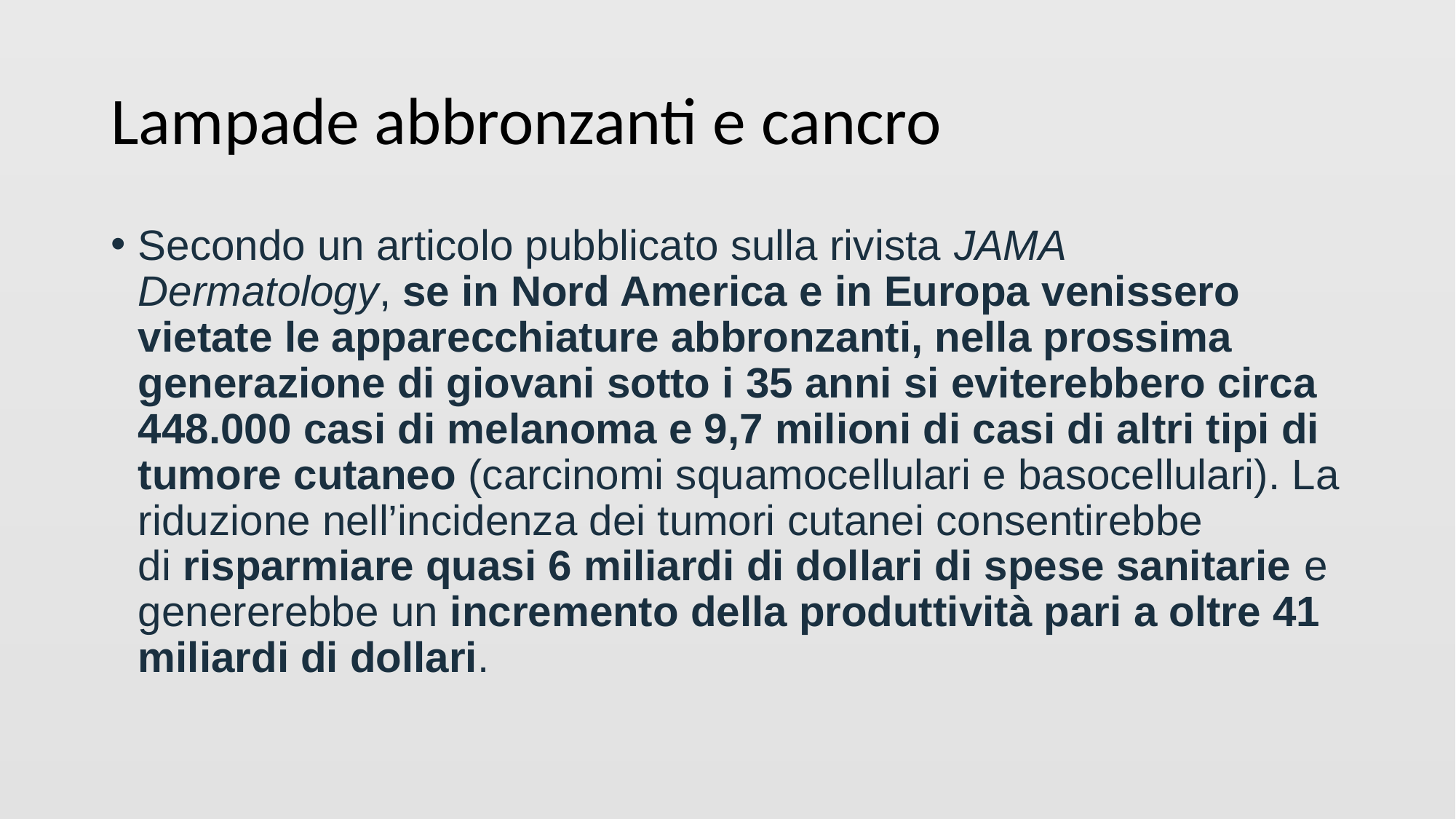

# Lampade abbronzanti e cancro
Secondo un articolo pubblicato sulla rivista JAMA Dermatology, se in Nord America e in Europa venissero vietate le apparecchiature abbronzanti, nella prossima generazione di giovani sotto i 35 anni si eviterebbero circa 448.000 casi di melanoma e 9,7 milioni di casi di altri tipi di tumore cutaneo (carcinomi squamocellulari e basocellulari). La riduzione nell’incidenza dei tumori cutanei consentirebbe di risparmiare quasi 6 miliardi di dollari di spese sanitarie e genererebbe un incremento della produttività pari a oltre 41 miliardi di dollari.